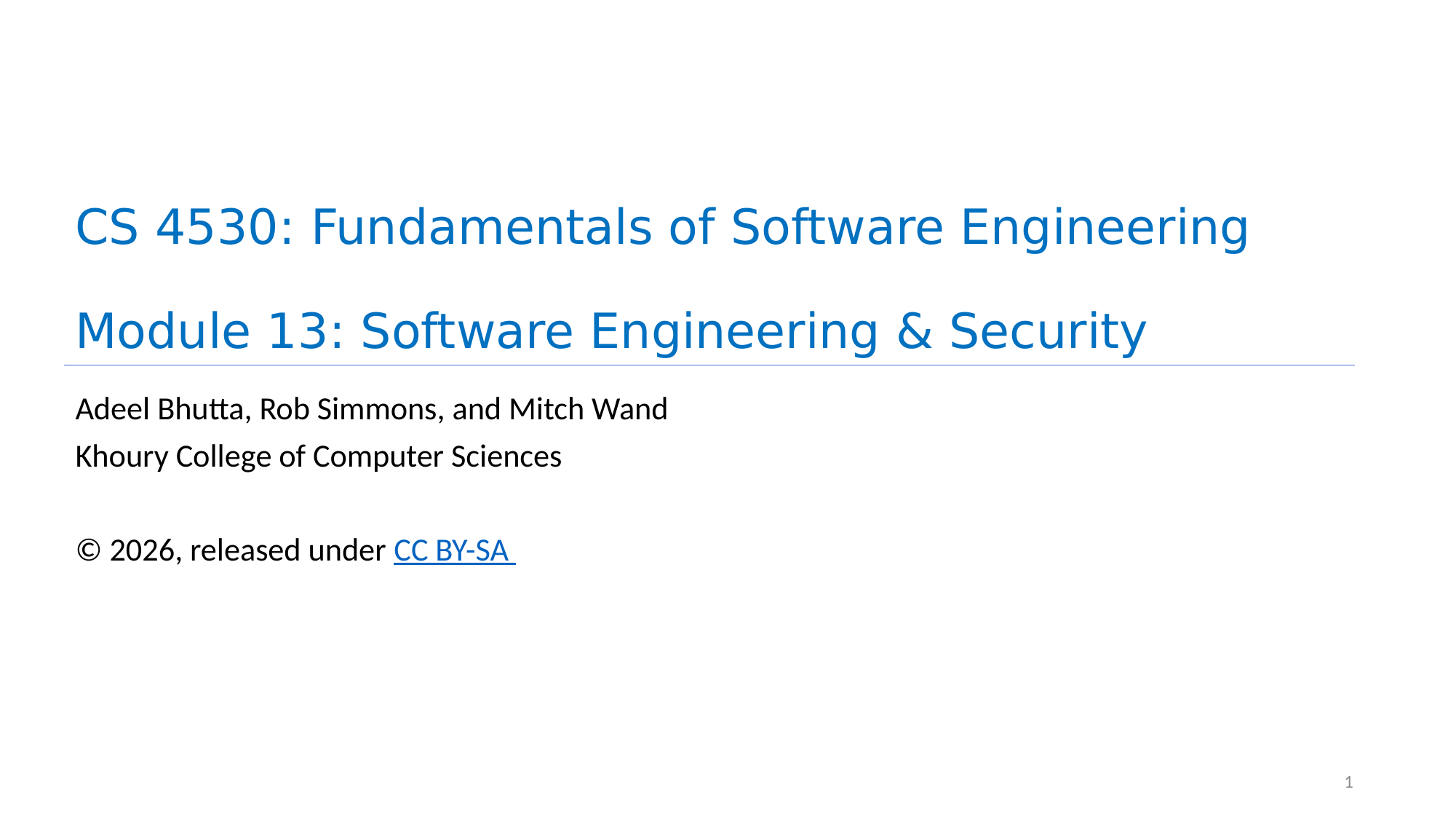

# CS 4530: Fundamentals of Software Engineering

Module 13: Software Engineering & Security
Adeel Bhutta, Rob Simmons, and Mitch Wand
Khoury College of Computer Sciences

© 2026, released under CC BY-SA
1